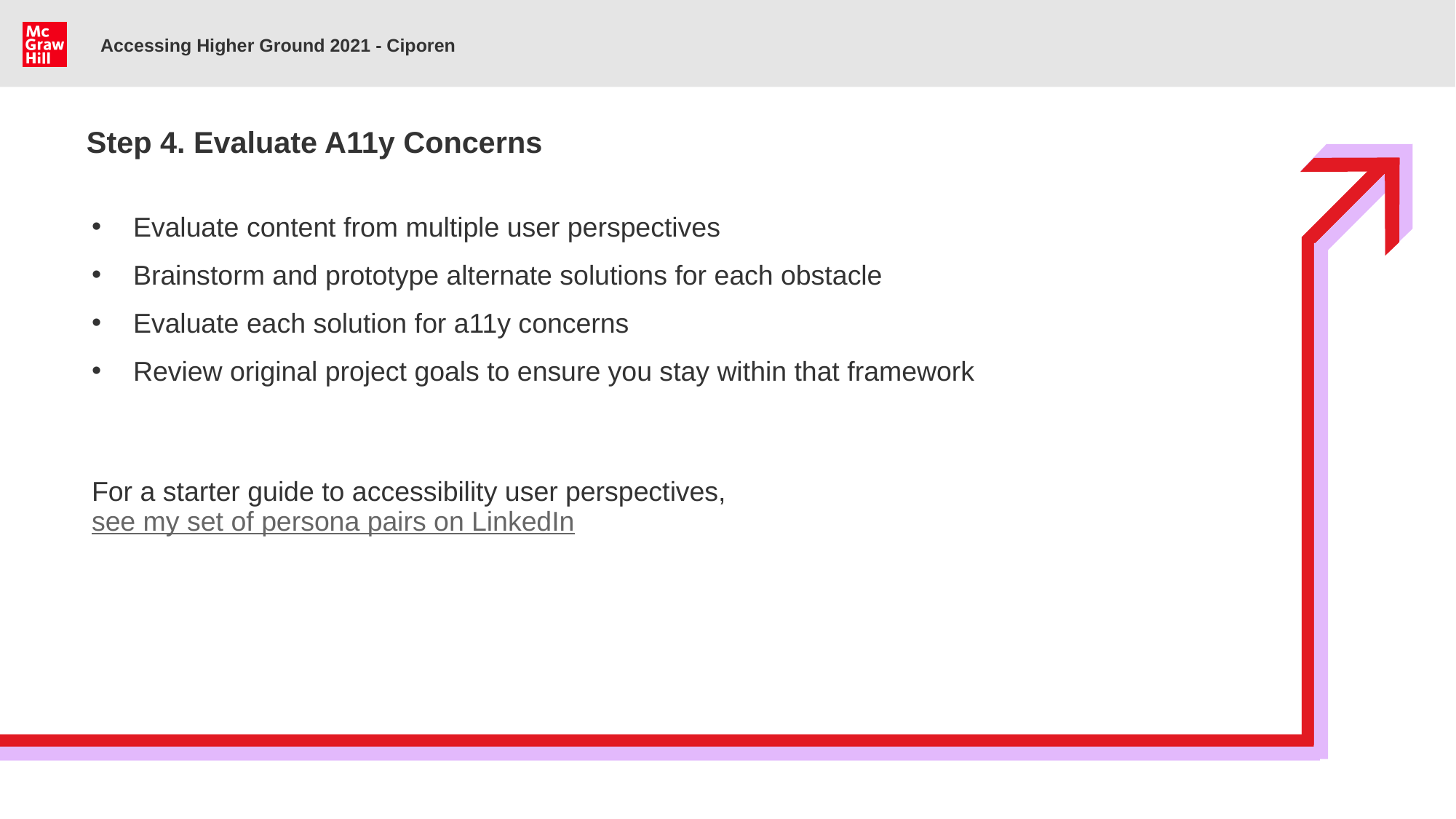

Accessing Higher Ground 2021 - Ciporen
# Step 4. Evaluate A11y Concerns
Evaluate content from multiple user perspectives
Brainstorm and prototype alternate solutions for each obstacle
Evaluate each solution for a11y concerns
Review original project goals to ensure you stay within that framework
For a starter guide to accessibility user perspectives, see my set of persona pairs on LinkedIn